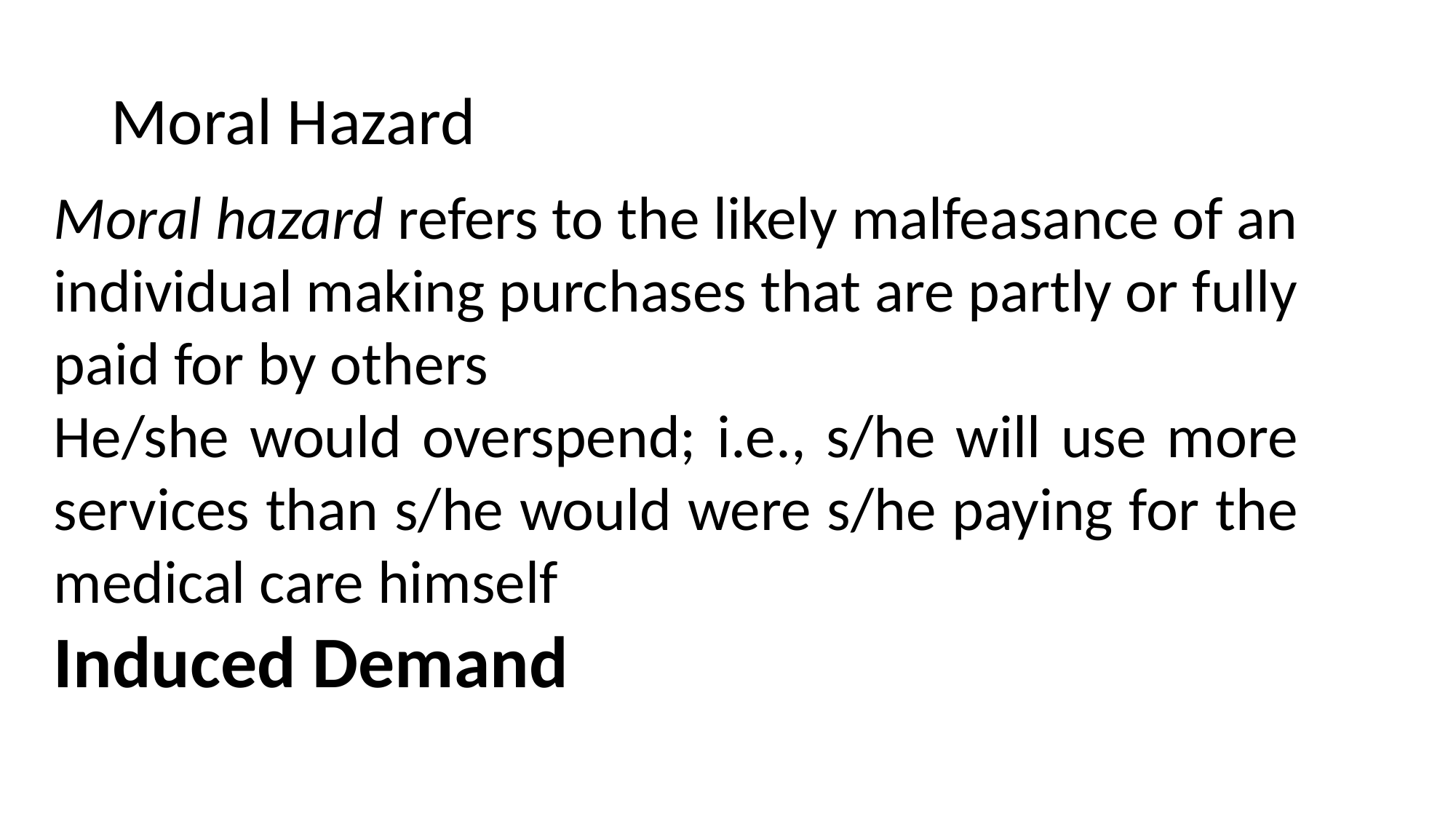

# Moral Hazard
Moral hazard refers to the likely malfeasance of an individual making purchases that are partly or fully paid for by others
He/she would overspend; i.e., s/he will use more services than s/he would were s/he paying for the medical care himself
Induced Demand